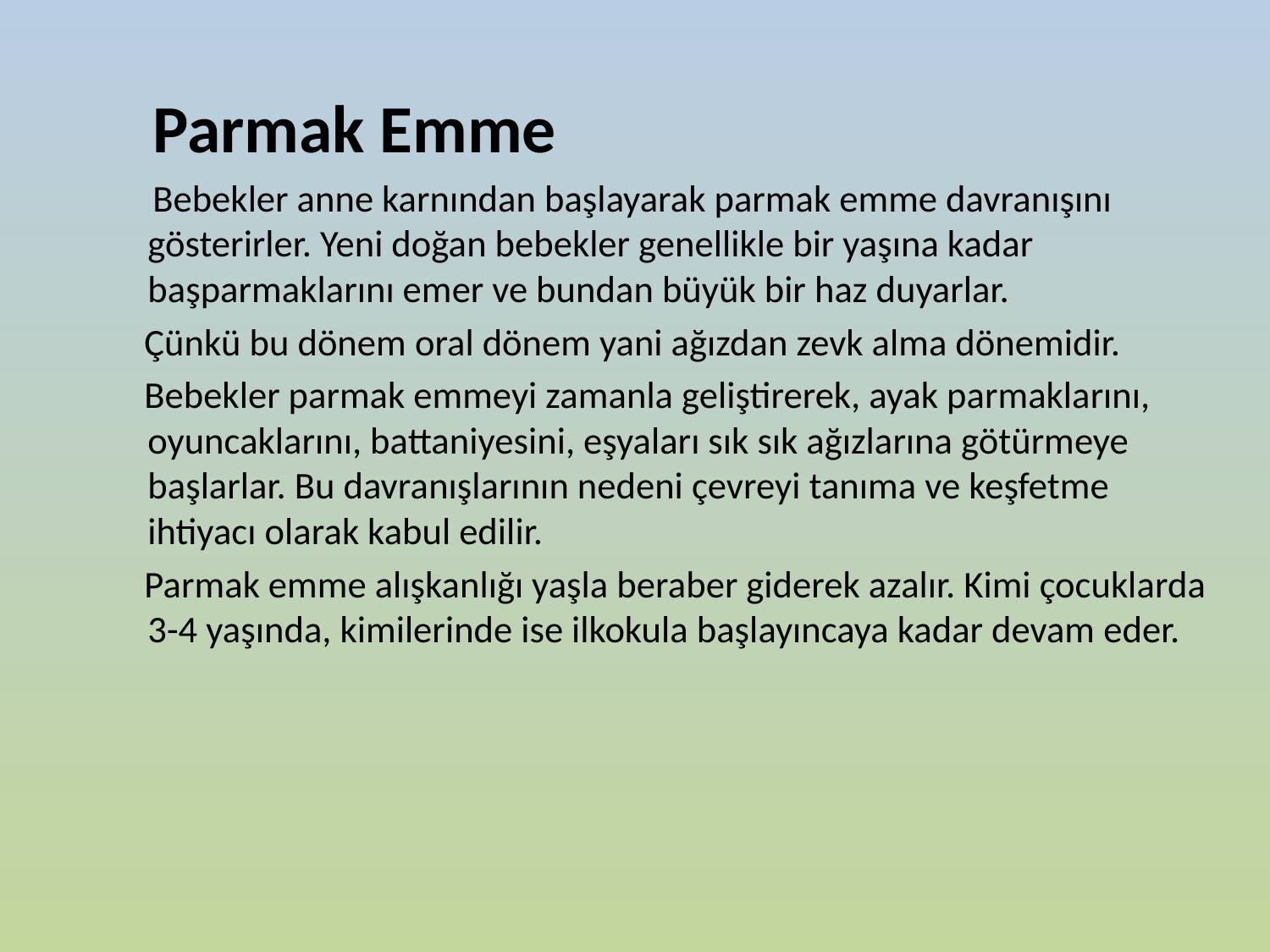

Parmak Emme
      Bebekler anne karnından başlayarak parmak emme davranışını gösterirler. Yeni doğan bebekler genellikle bir yaşına kadar başparmaklarını emer ve bundan büyük bir haz duyarlar.
     Çünkü bu dönem oral dönem yani ağızdan zevk alma dönemidir.
     Bebekler parmak emmeyi zamanla geliştirerek, ayak parmaklarını, oyuncaklarını, battaniyesini, eşyaları sık sık ağızlarına götürmeye başlarlar. Bu davranışlarının nedeni çevreyi tanıma ve keşfetme ihtiyacı olarak kabul edilir.
     Parmak emme alışkanlığı yaşla beraber giderek azalır. Kimi çocuklarda 3-4 yaşında, kimilerinde ise ilkokula başlayıncaya kadar devam eder.